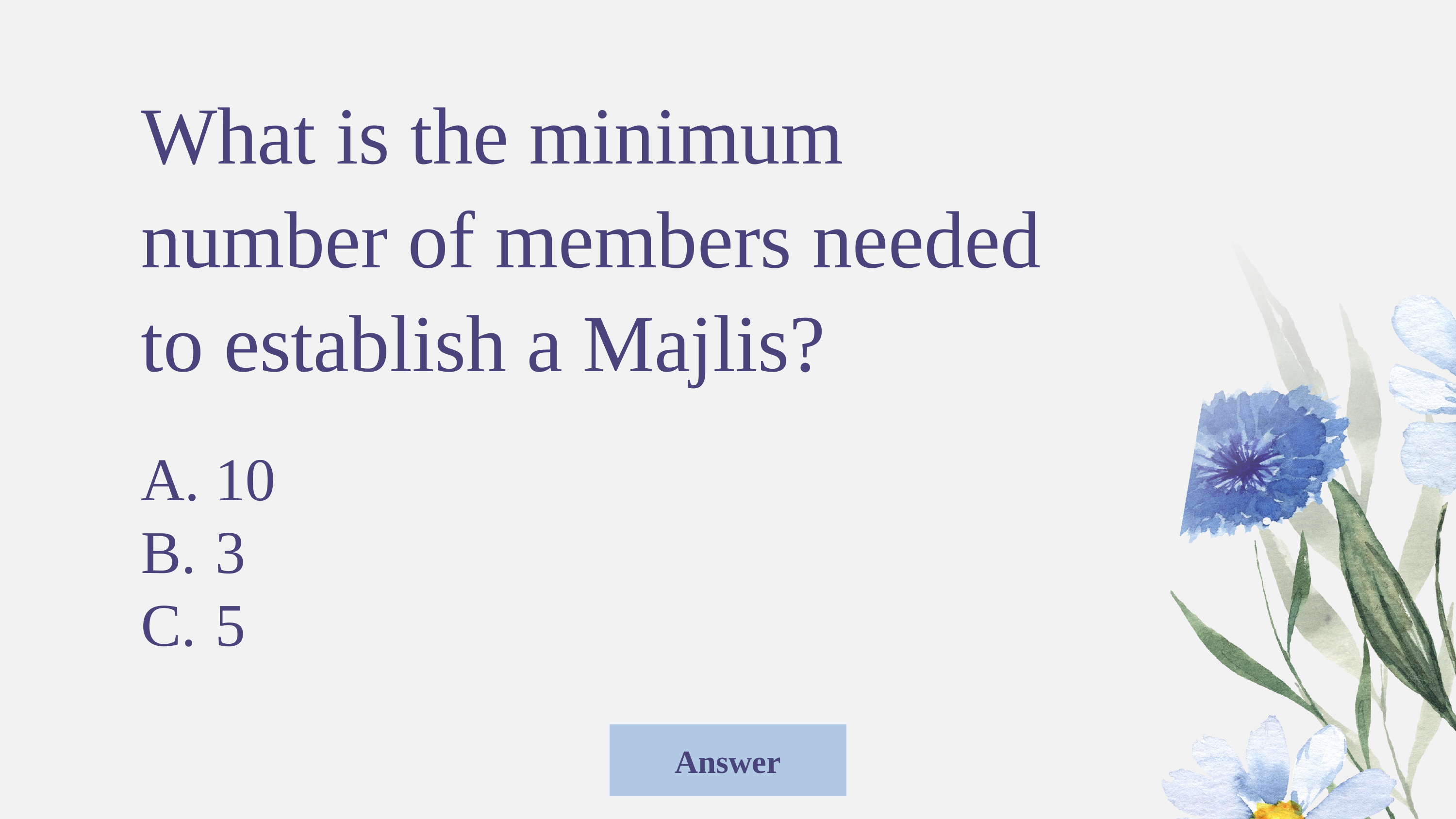

What is the minimum number of members needed to establish a Majlis?

 10
 3
 5
Answer